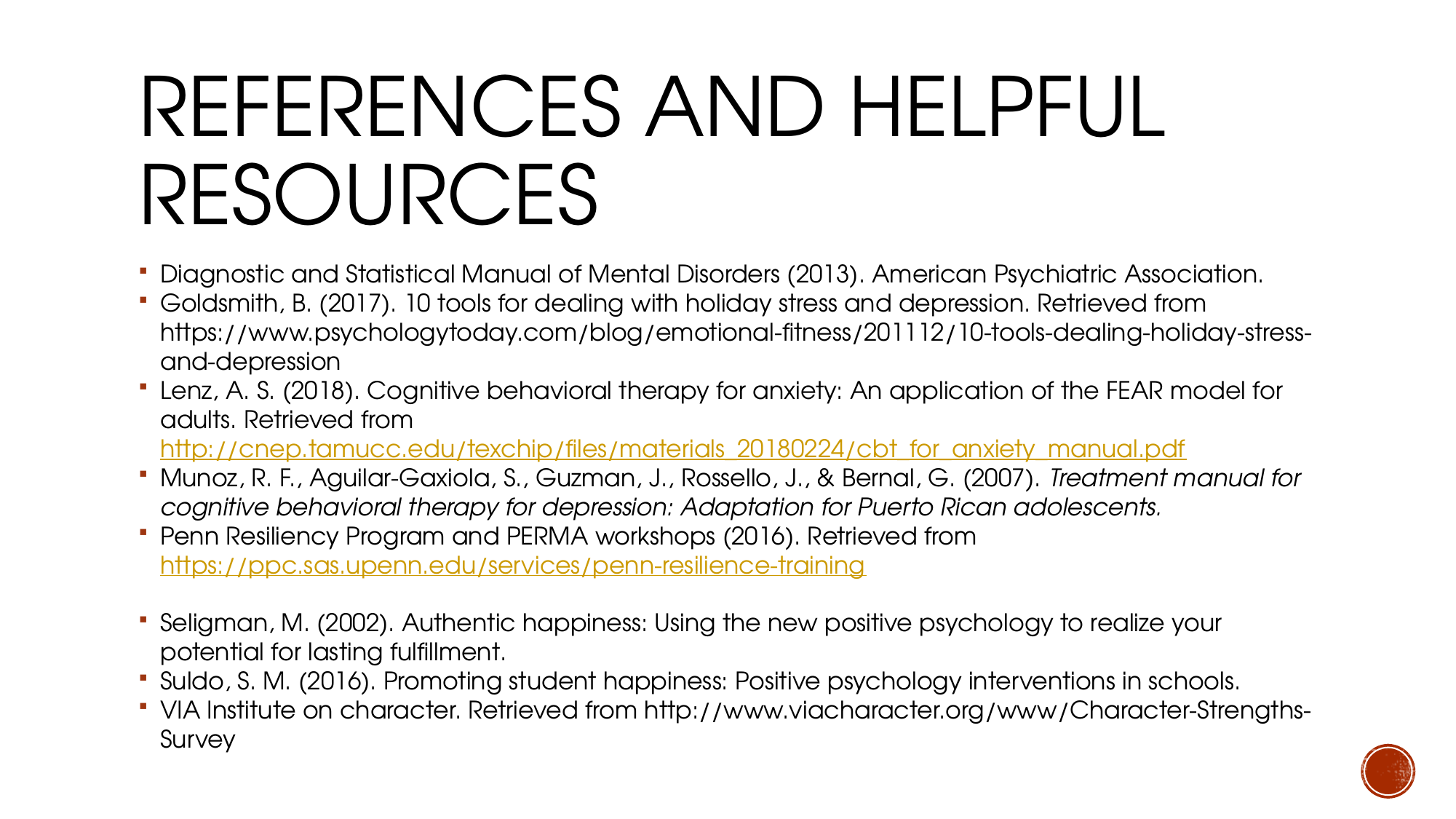

# References and helpful resources
Diagnostic and Statistical Manual of Mental Disorders (2013). American Psychiatric Association.
Goldsmith, B. (2017). 10 tools for dealing with holiday stress and depression. Retrieved from https://www.psychologytoday.com/blog/emotional-fitness/201112/10-tools-dealing-holiday-stress-and-depression
Lenz, A. S. (2018). Cognitive behavioral therapy for anxiety: An application of the FEAR model for adults. Retrieved from http://cnep.tamucc.edu/texchip/files/materials_20180224/cbt_for_anxiety_manual.pdf
Munoz, R. F., Aguilar-Gaxiola, S., Guzman, J., Rossello, J., & Bernal, G. (2007). Treatment manual for cognitive behavioral therapy for depression: Adaptation for Puerto Rican adolescents.
Penn Resiliency Program and PERMA workshops (2016). Retrieved from https://ppc.sas.upenn.edu/services/penn-resilience-training

Seligman, M. (2002). Authentic happiness: Using the new positive psychology to realize your potential for lasting fulfillment.
Suldo, S. M. (2016). Promoting student happiness: Positive psychology interventions in schools.
VIA Institute on character. Retrieved from http://www.viacharacter.org/www/Character-Strengths-Survey